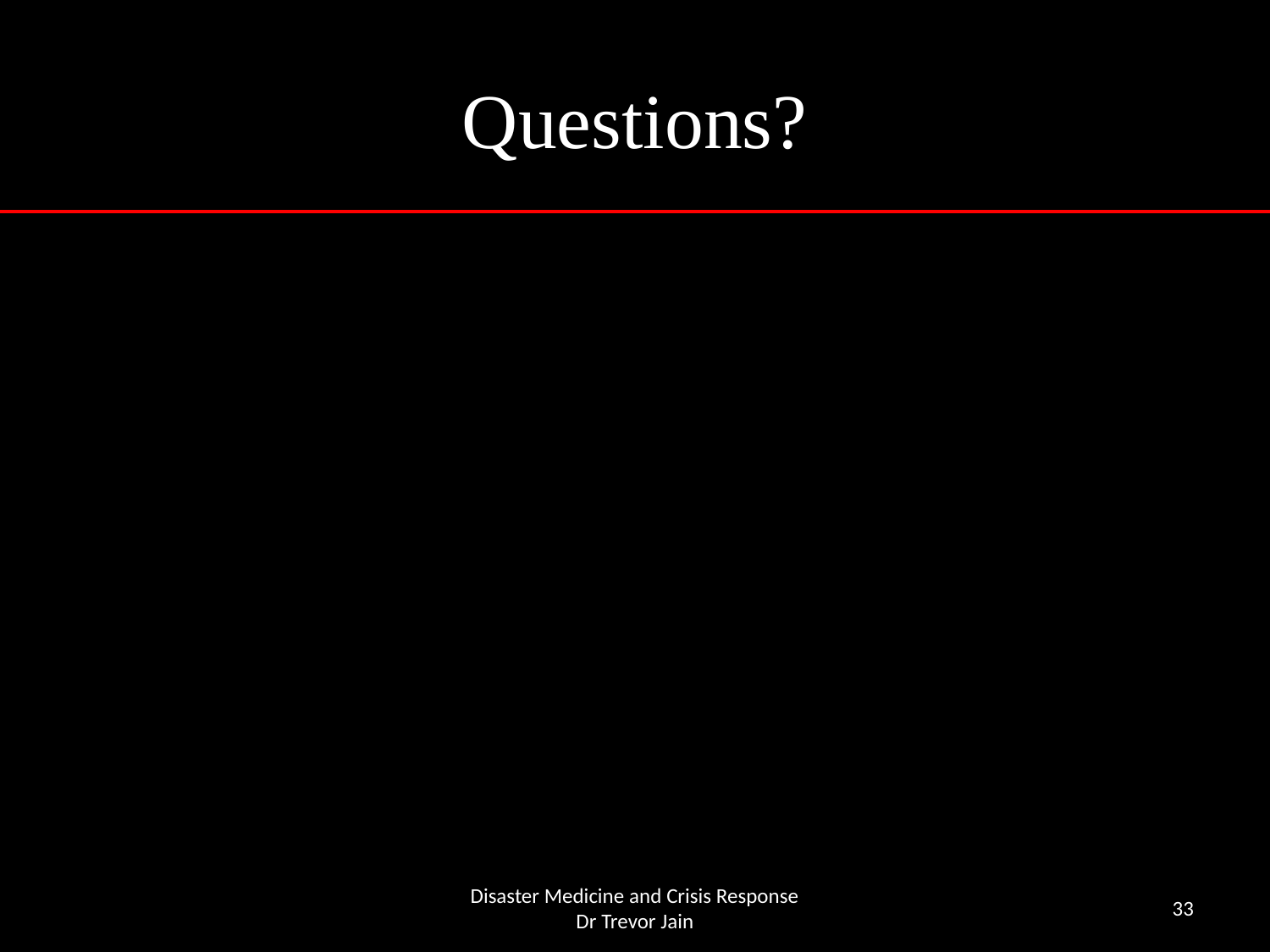

# Questions?

Disaster Medicine and Crisis Response
Dr Trevor Jain
33